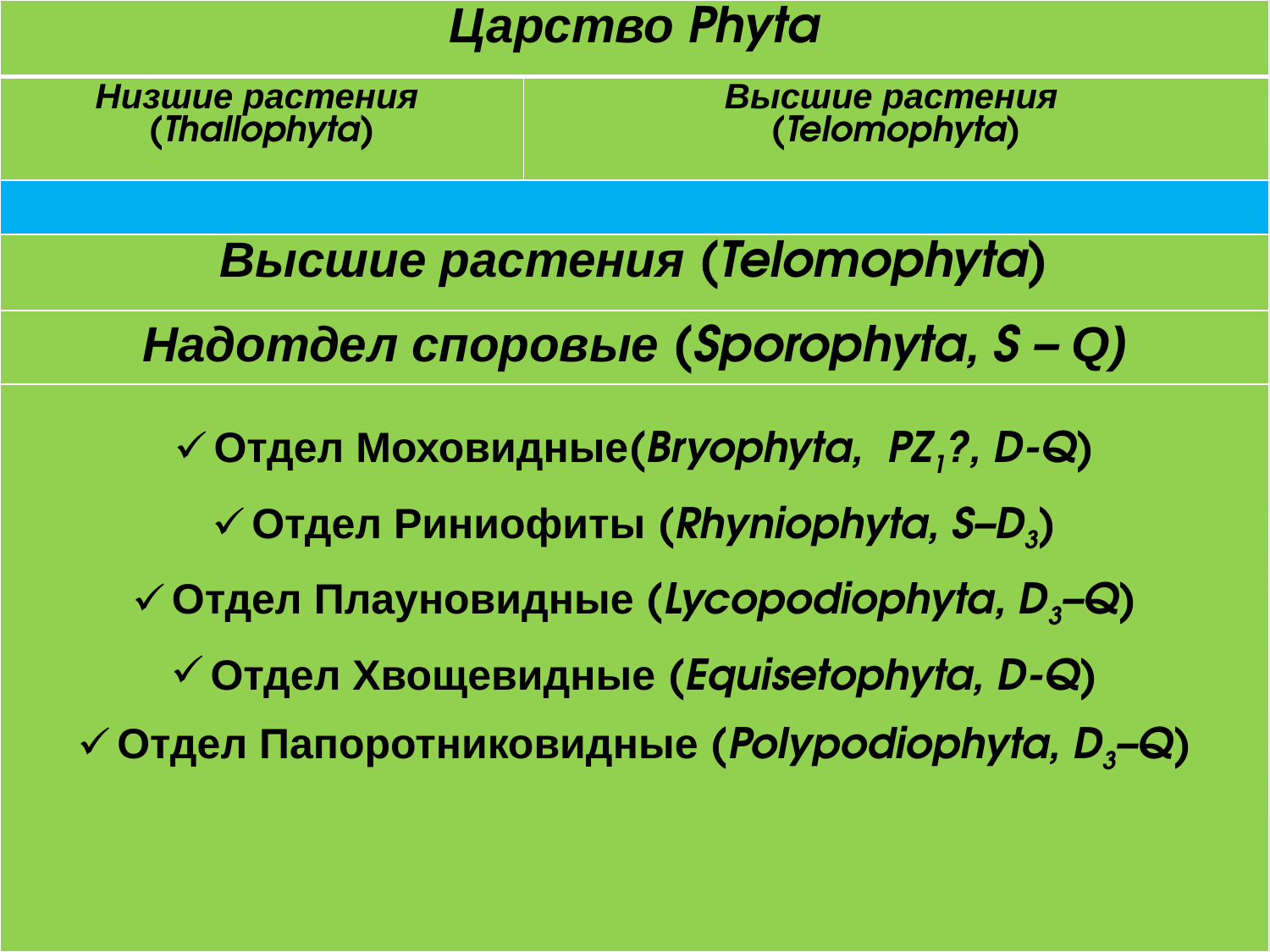

| Царство Phyta |  |
| --- | --- |
| Низшие растения (Thallophyta) | Высшие растения (Telomophyta) |
|  |  |
| Высшие растения (Telomophyta) |  |
| Надотдел споровые (Sporophyta, S – Q) |  |
| Отдел Моховидные(Bryophyta, PZ1?, D-Q) Отдел Риниофиты (Rhyniophyta, S–D3) Отдел Плауновидные (Lycopodiophyta, D3–Q) Отдел Хвощевидные (Equisetophyta, D-Q) Отдел Папоротниковидные (Polypodiophyta, D3–Q) |  |